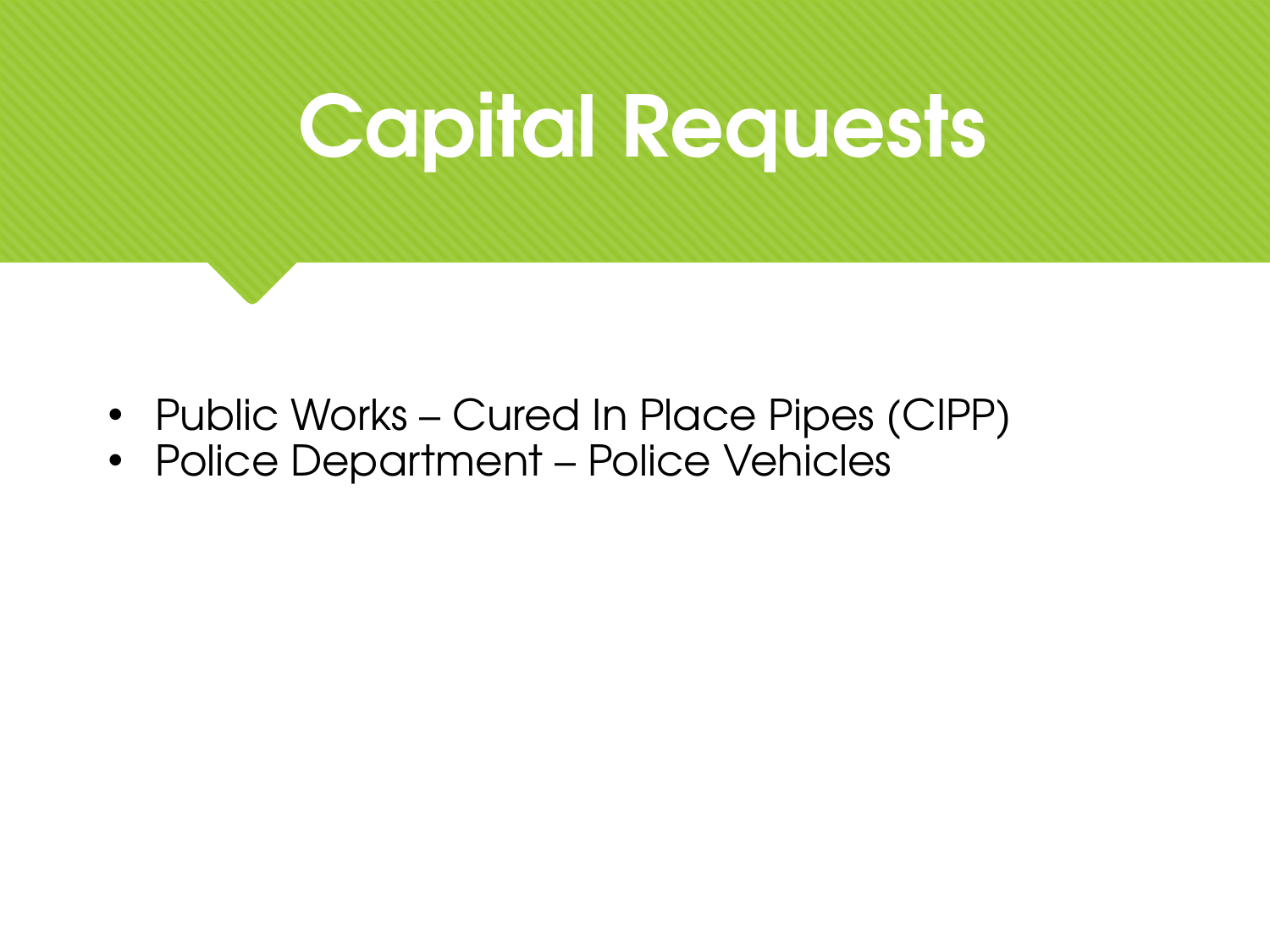

Capital Requests

Public Works – Cured In Place Pipes (CIPP)
Police Department – Police Vehicles